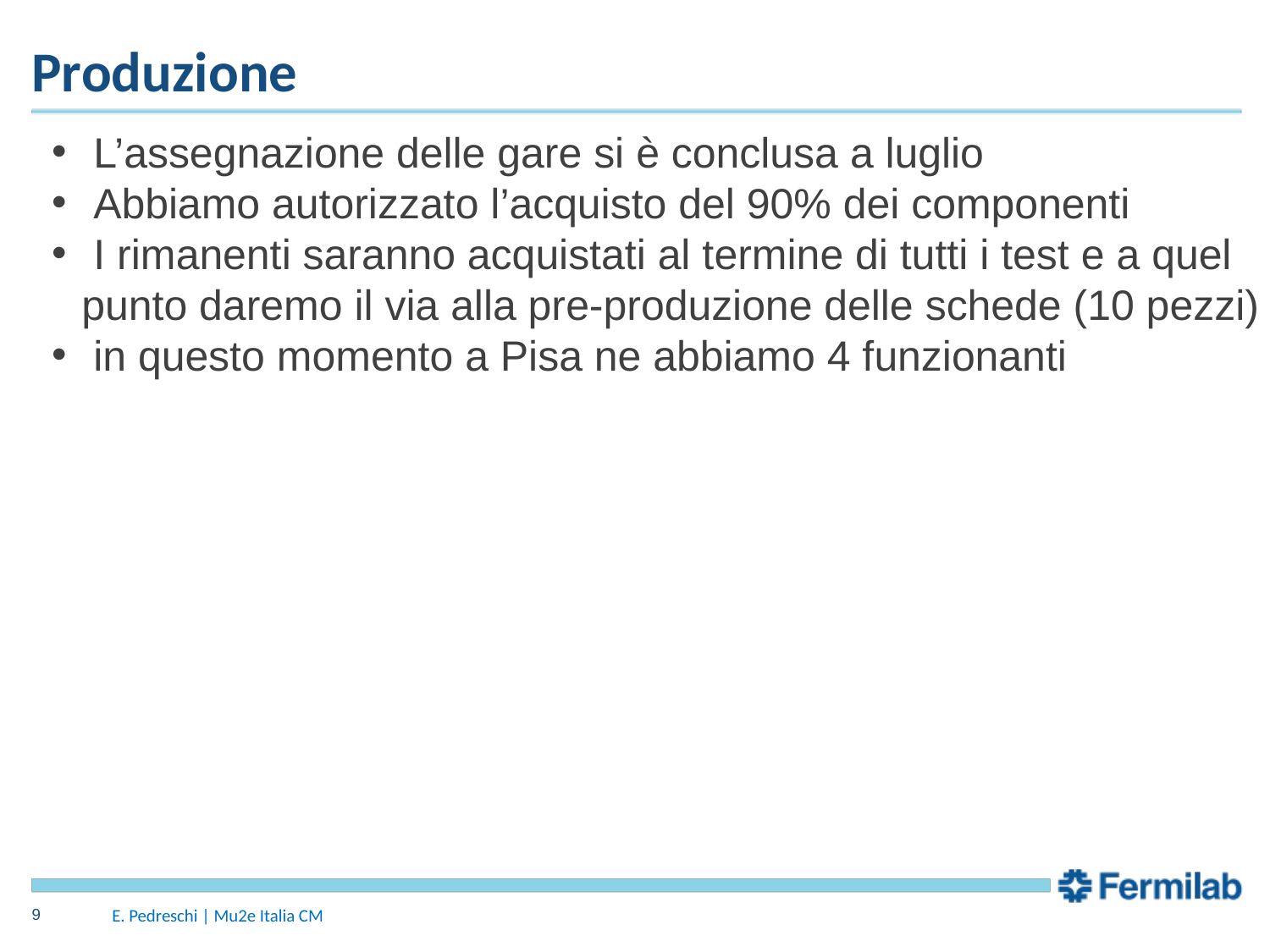

Produzione
 L’assegnazione delle gare si è conclusa a luglio
 Abbiamo autorizzato l’acquisto del 90% dei componenti
 I rimanenti saranno acquistati al termine di tutti i test e a quel punto daremo il via alla pre-produzione delle schede (10 pezzi)
 in questo momento a Pisa ne abbiamo 4 funzionanti

9
E. Pedreschi | Mu2e Italia CM